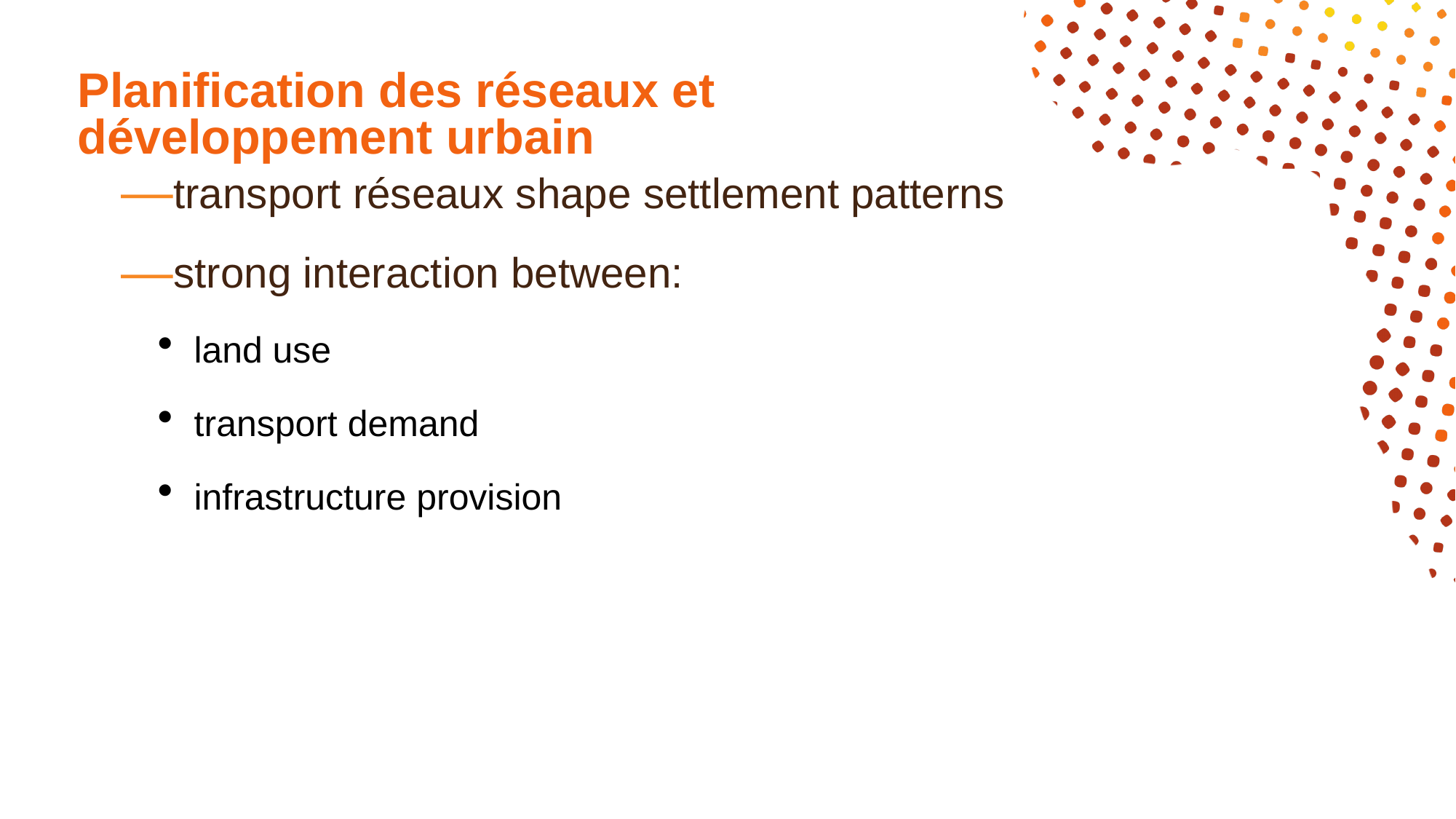

# Planification des réseaux et développement urbain
transport réseaux shape settlement patterns
strong interaction between:
land use
transport demand
infrastructure provision